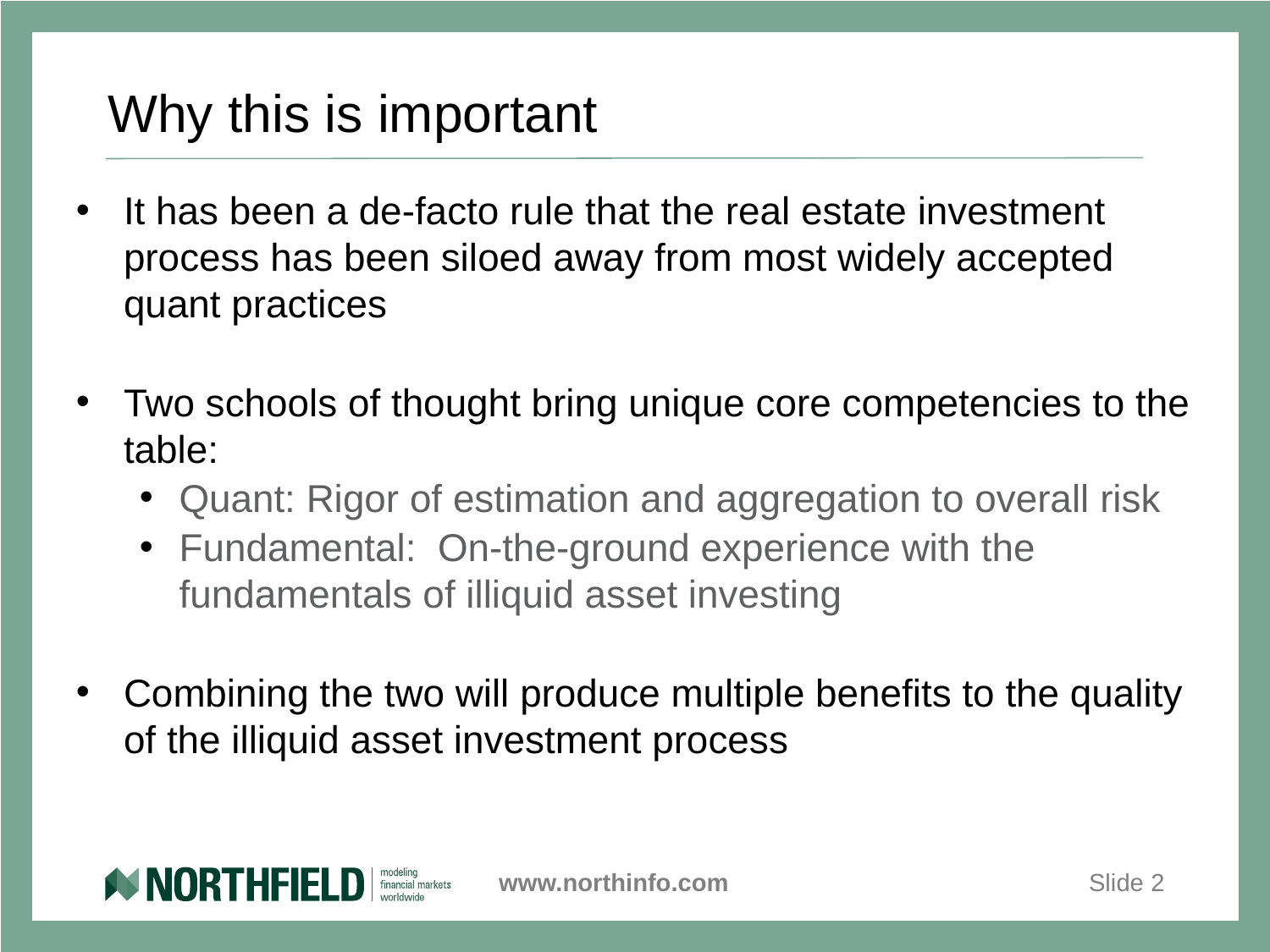

# Why this is important
It has been a de-facto rule that the real estate investment process has been siloed away from most widely accepted quant practices

Two schools of thought bring unique core competencies to the table:
Quant: Rigor of estimation and aggregation to overall risk
Fundamental:  On-the-ground experience with the fundamentals of illiquid asset investing

Combining the two will produce multiple benefits to the quality of the illiquid asset investment process

Slide 2